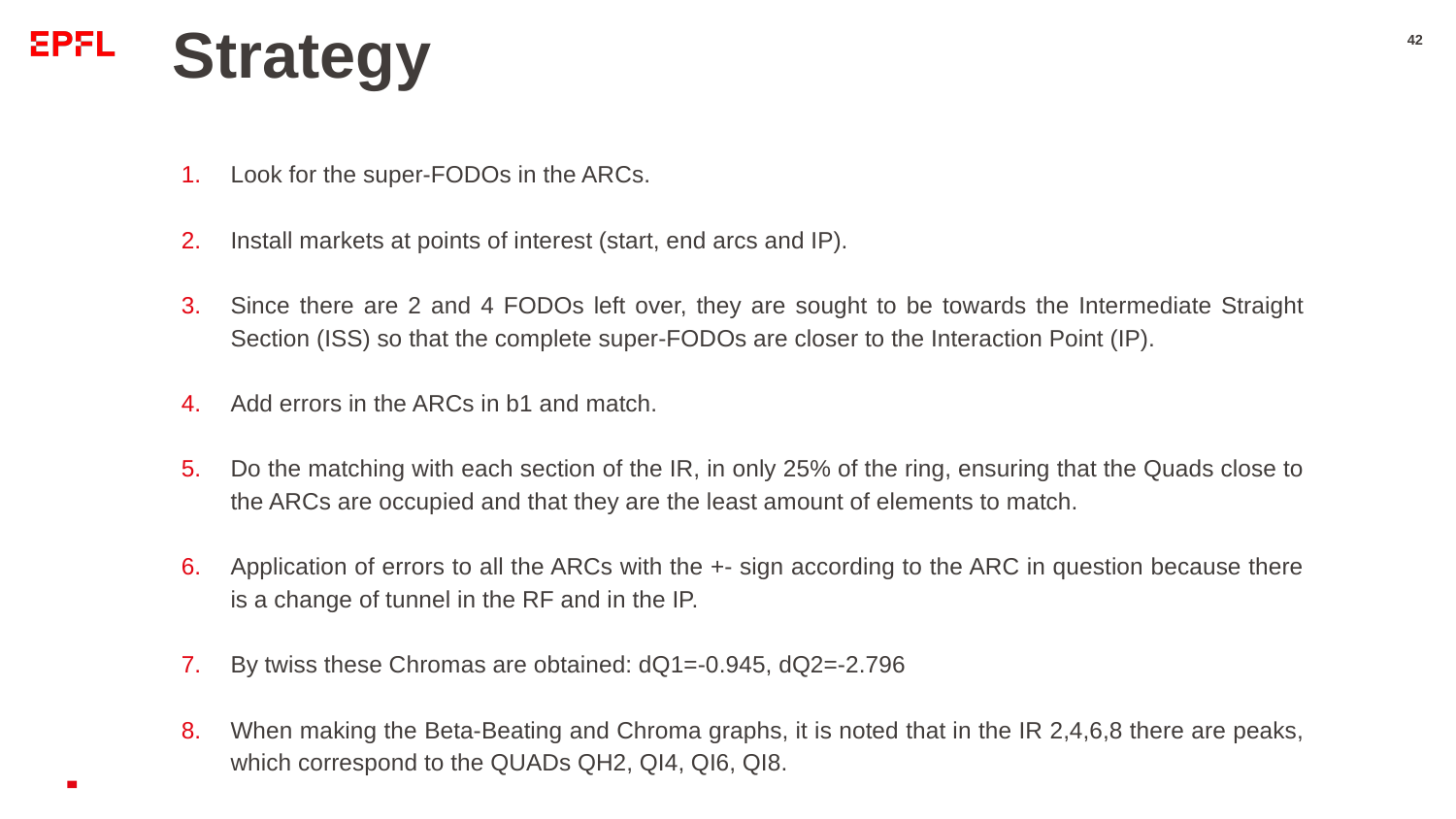

# Strategy
42
Look for the super-FODOs in the ARCs.

Install markets at points of interest (start, end arcs and IP).

Since there are 2 and 4 FODOs left over, they are sought to be towards the Intermediate Straight Section (ISS) so that the complete super-FODOs are closer to the Interaction Point (IP).

Add errors in the ARCs in b1 and match.

Do the matching with each section of the IR, in only 25% of the ring, ensuring that the Quads close to the ARCs are occupied and that they are the least amount of elements to match.

Application of errors to all the ARCs with the +- sign according to the ARC in question because there is a change of tunnel in the RF and in the IP.

By twiss these Chromas are obtained: dQ1=-0.945, dQ2=-2.796

When making the Beta-Beating and Chroma graphs, it is noted that in the IR 2,4,6,8 there are peaks, which correspond to the QUADs QH2, QI4, QI6, QI8.